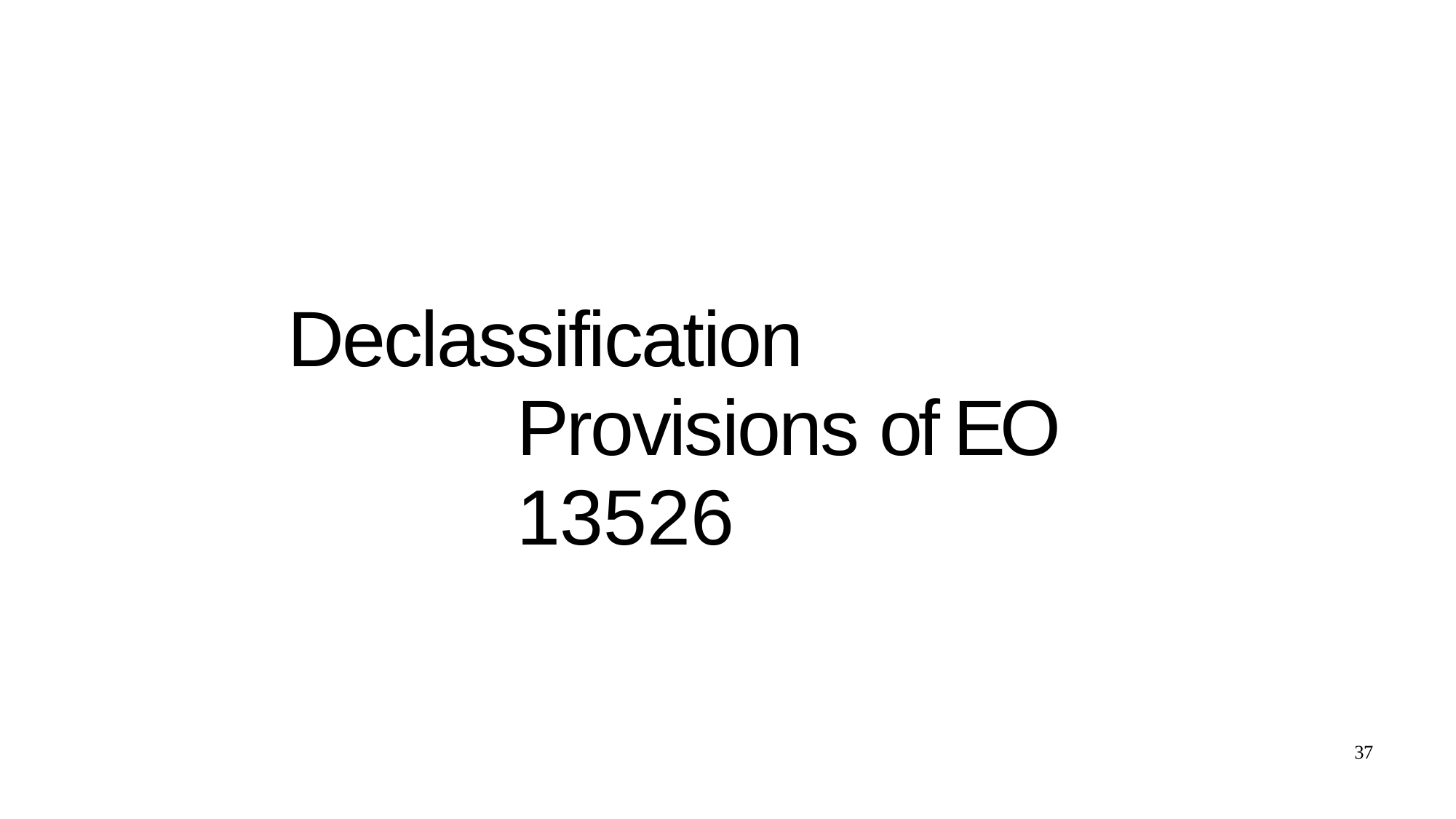

# Declassification Provisions of	EO 13526
37